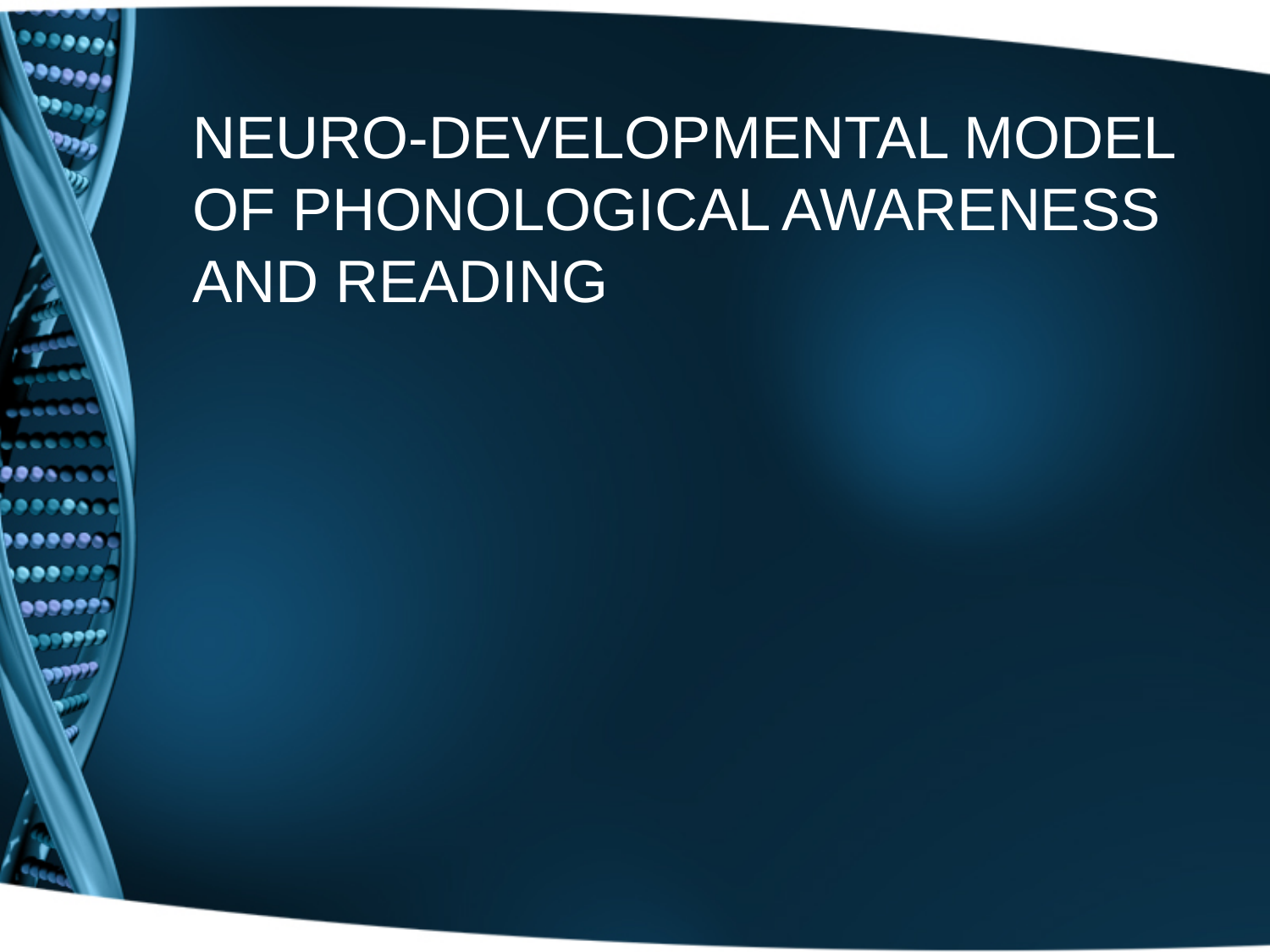

# NEURO-DEVELOPMENTAL MODEL OF PHONOLOGICAL AWARENESS AND READING